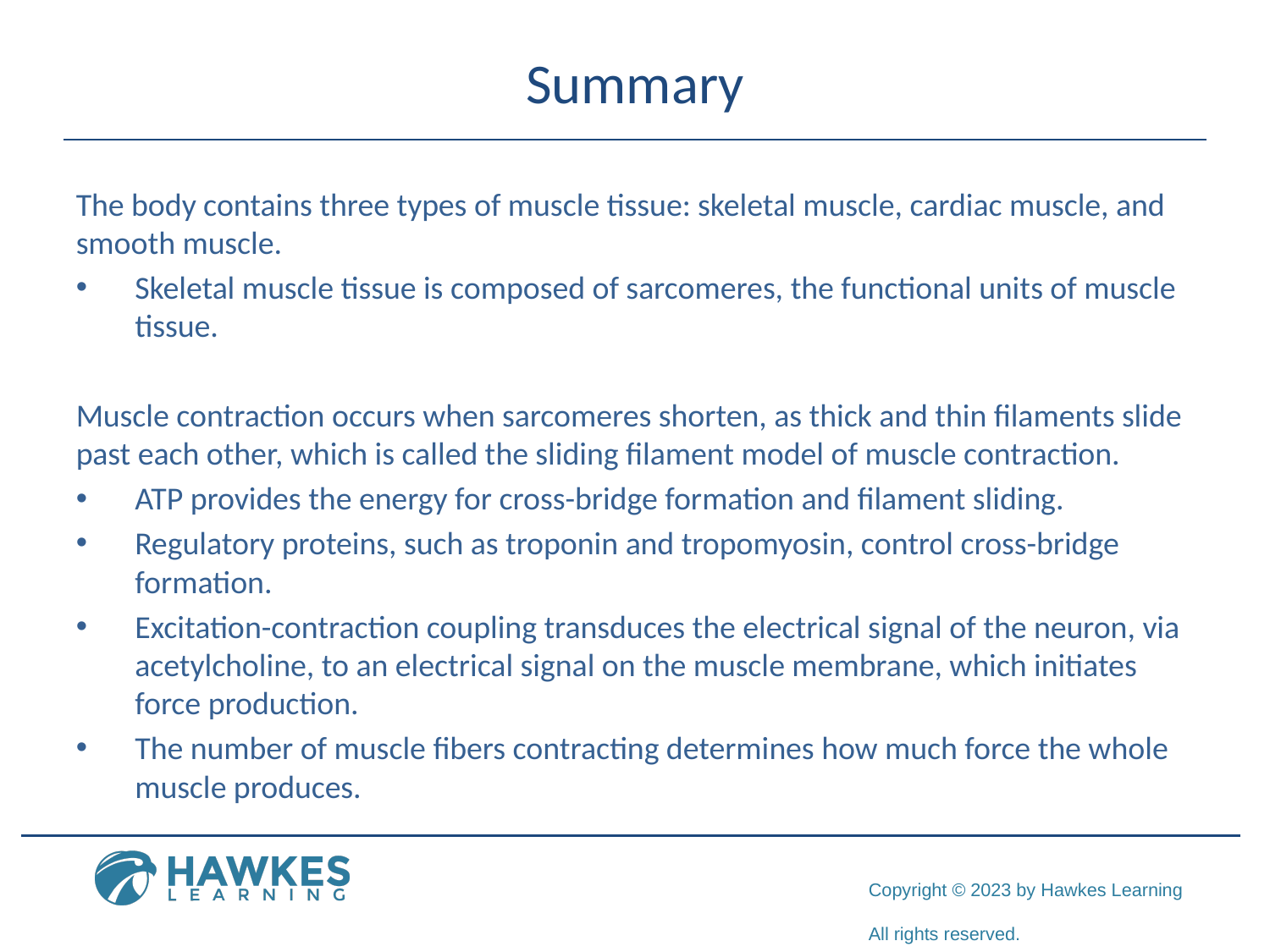

# Summary
The body contains three types of muscle tissue: skeletal muscle, cardiac muscle, and smooth muscle.
Skeletal muscle tissue is composed of sarcomeres, the functional units of muscle tissue.

Muscle contraction occurs when sarcomeres shorten, as thick and thin filaments slide past each other, which is called the sliding filament model of muscle contraction.
ATP provides the energy for cross-bridge formation and filament sliding.
Regulatory proteins, such as troponin and tropomyosin, control cross-bridge formation.
Excitation-contraction coupling transduces the electrical signal of the neuron, via acetylcholine, to an electrical signal on the muscle membrane, which initiates force production.
The number of muscle fibers contracting determines how much force the whole muscle produces.